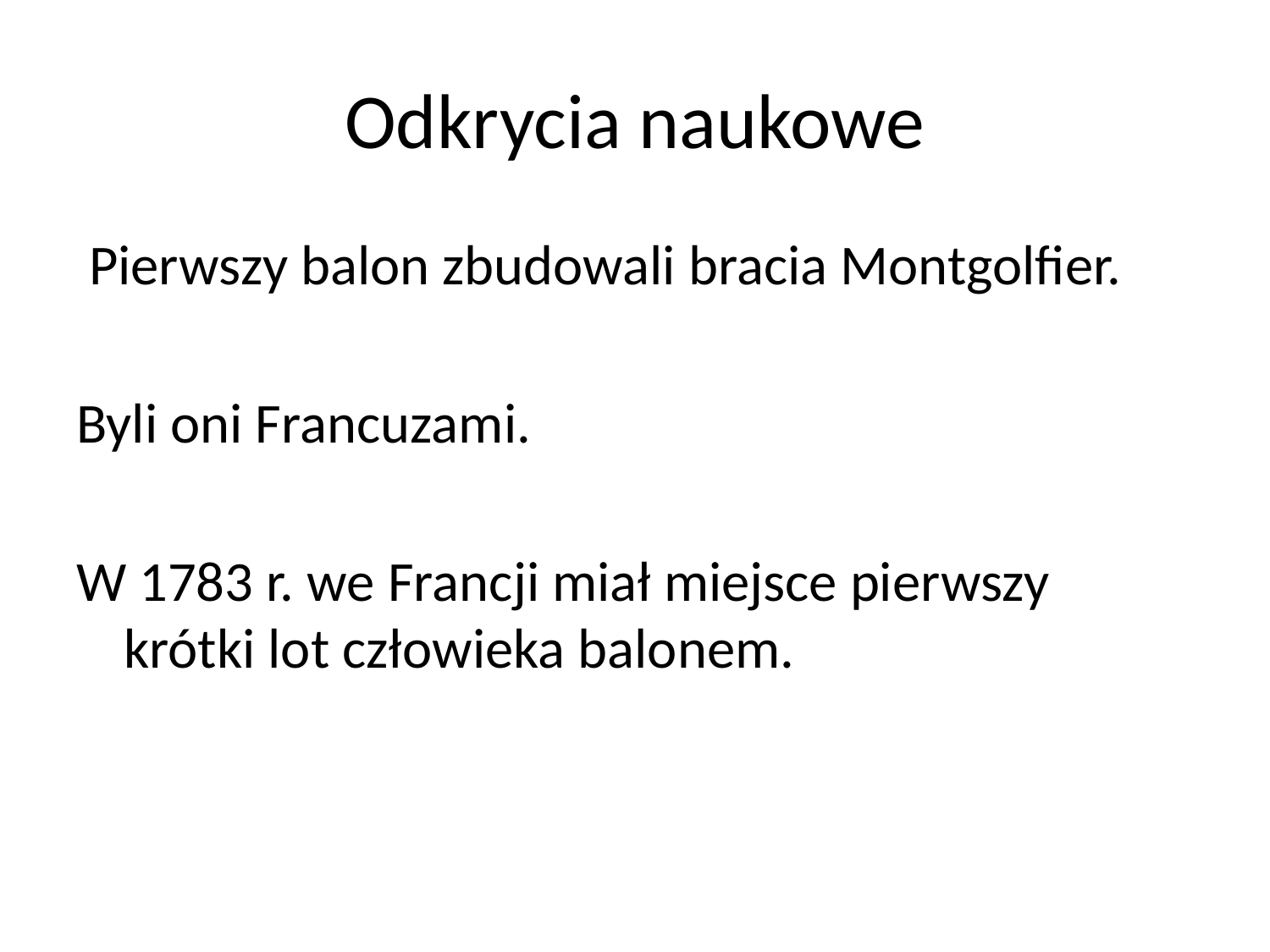

# Odkrycia naukowe
 Pierwszy balon zbudowali bracia Montgolfier.

Byli oni Francuzami.

W 1783 r. we Francji miał miejsce pierwszy krótki lot człowieka balonem.